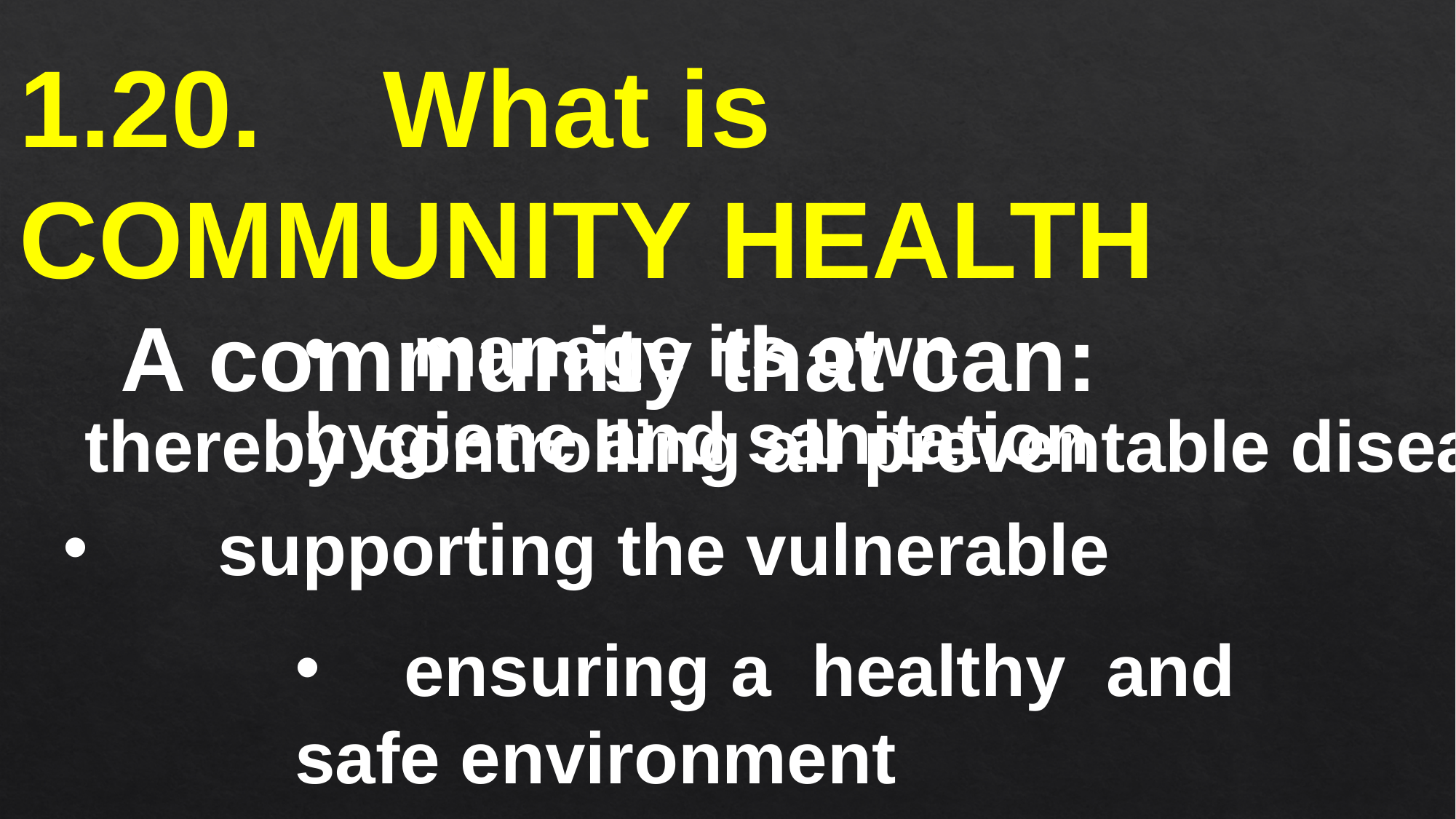

1.20.    What is COMMUNITY HEALTH
    A community that can:

 	manage its own hygiene and sanitation
 	thereby controlling all preventable diseases
 	 supporting the vulnerable
 	ensuring a  healthy  and safe environment